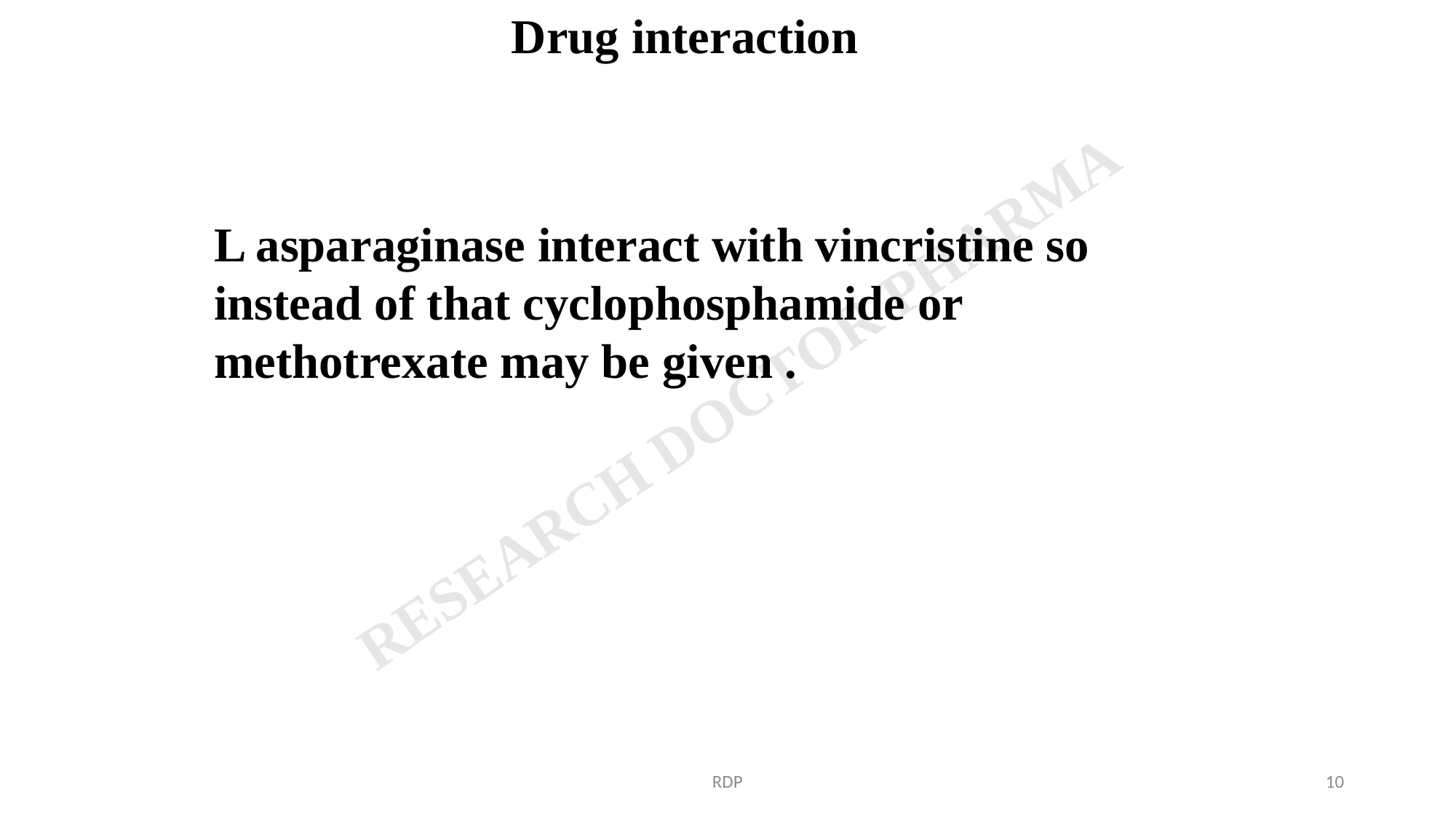

Drug interaction
L asparaginase interact with vincristine so instead of that cyclophosphamide or methotrexate may be given .
RDP
10